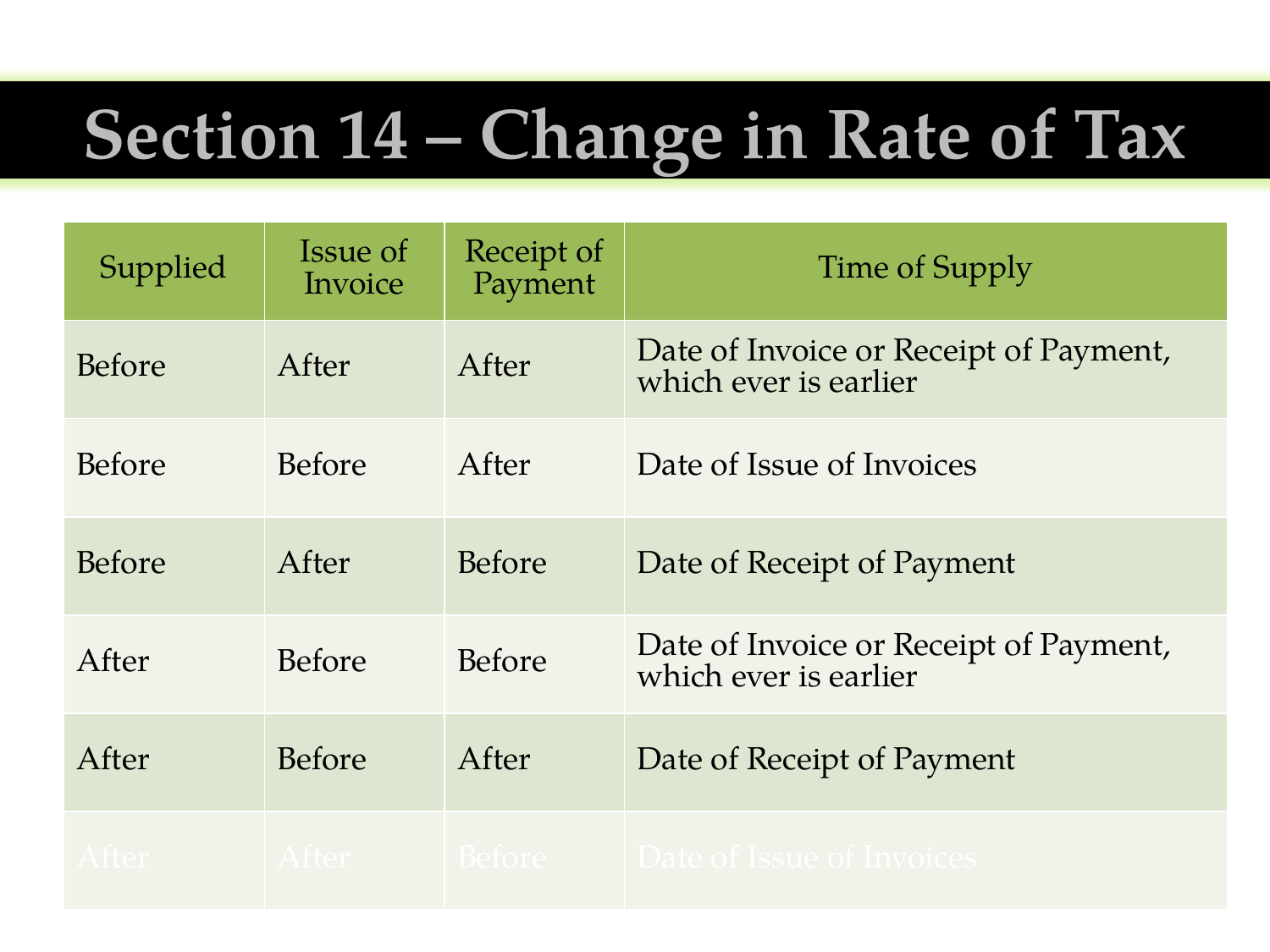

Section 14 – Change in Rate of Tax
| Supplied | Issue of Invoice | Receipt of Payment | Time of Supply |
| --- | --- | --- | --- |
| Before | After | After | Date of Invoice or Receipt of Payment, which ever is earlier |
| Before | Before | After | Date of Issue of Invoices |
| Before | After | Before | Date of Receipt of Payment |
| After | Before | Before | Date of Invoice or Receipt of Payment, which ever is earlier |
| After | Before | After | Date of Receipt of Payment |
| After | After | Before | Date of Issue of Invoices |
29